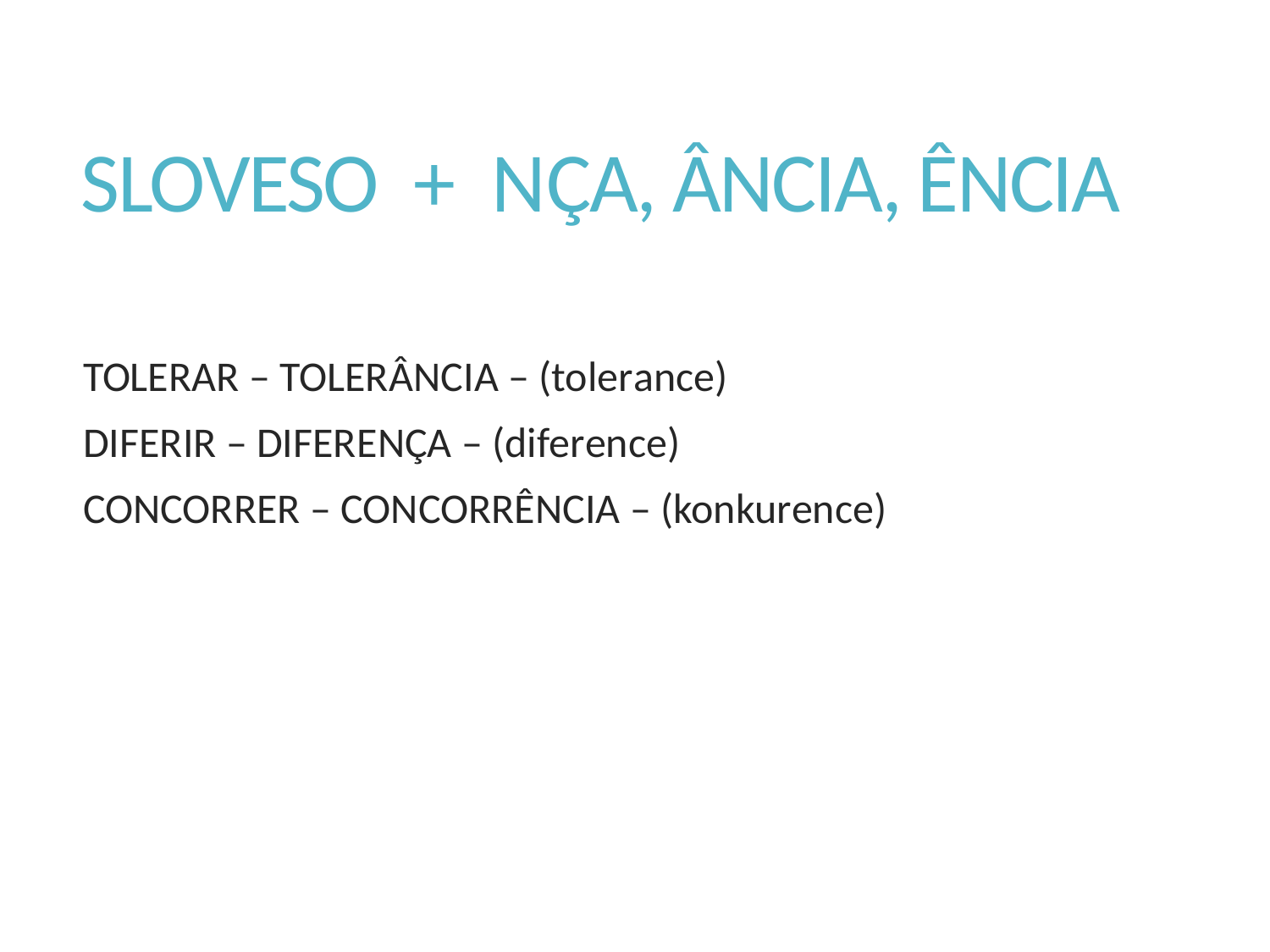

# SLOVESO  +  NÇA, ÂNCIA, ÊNCIA

TOLERAR – TOLERÂNCIA – (tolerance)
DIFERIR – DIFERENÇA – (diference)
CONCORRER – CONCORRÊNCIA – (konkurence)